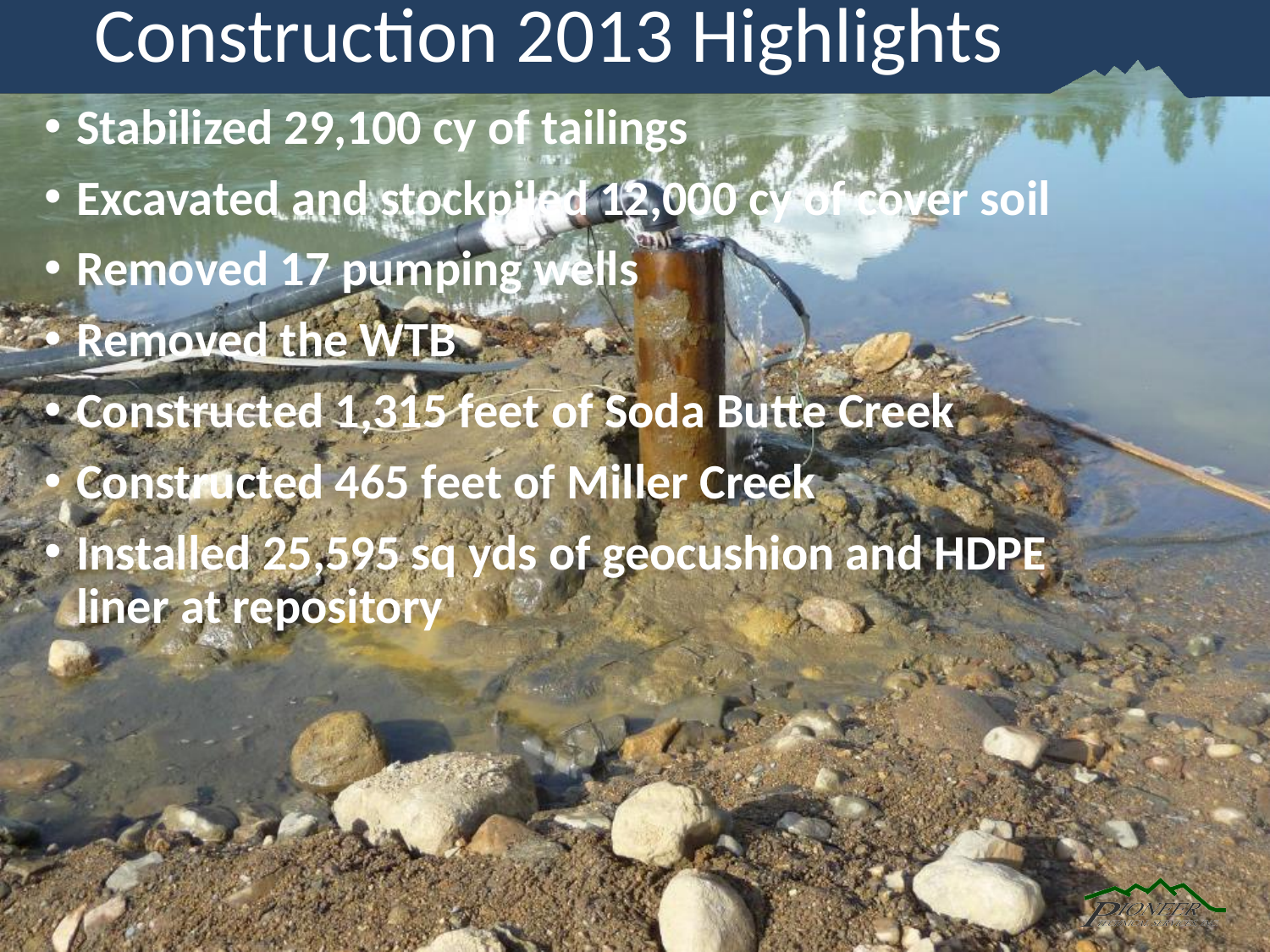

# Construction 2013 Highlights
Stabilized 29,100 cy of tailings
Excavated and stockpiled 12,000 cy of cover soil
Removed 17 pumping wells
Removed the WTB
Constructed 1,315 feet of Soda Butte Creek
Constructed 465 feet of Miller Creek
Installed 25,595 sq yds of geocushion and HDPE liner at repository